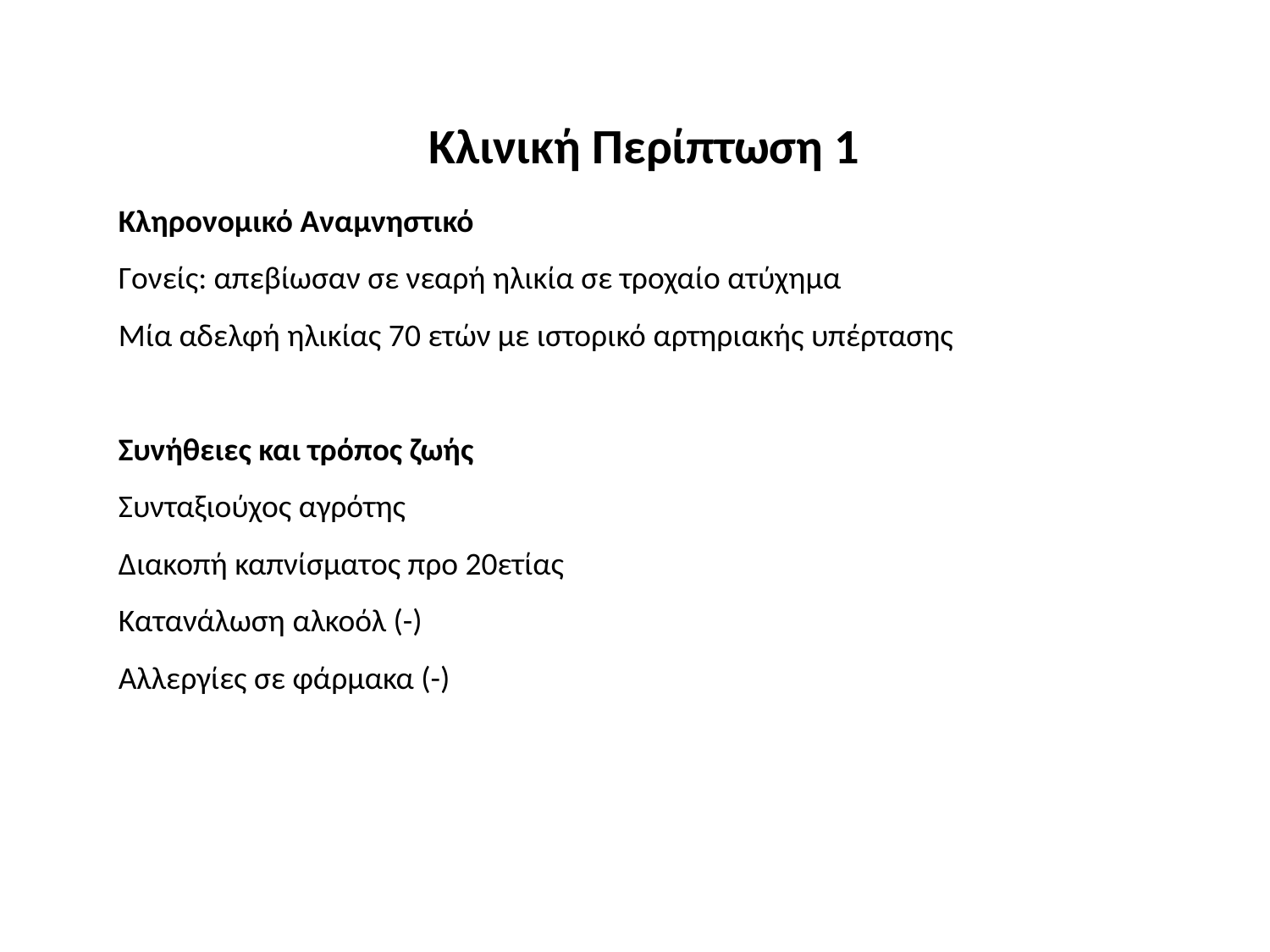

Κλινική Περίπτωση 1
Κληρονομικό Αναμνηστικό
Γονείς: απεβίωσαν σε νεαρή ηλικία σε τροχαίο ατύχημα
Μία αδελφή ηλικίας 70 ετών με ιστορικό αρτηριακής υπέρτασης

Συνήθειες και τρόπος ζωής
Συνταξιούχος αγρότης
Διακοπή καπνίσματος προ 20ετίας
Κατανάλωση αλκοόλ (-)
Αλλεργίες σε φάρμακα (-)